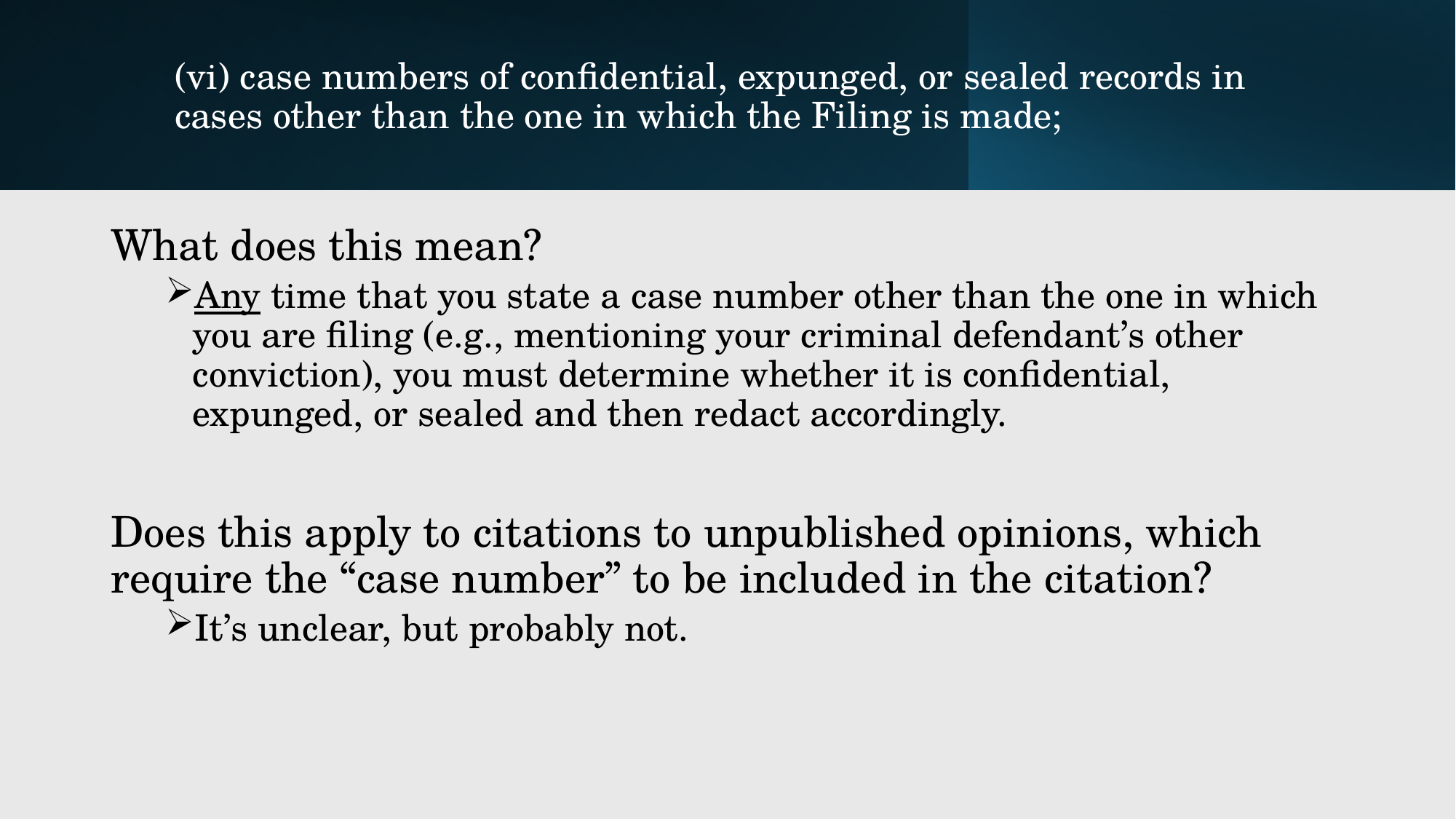

# (vi) case numbers of confidential, expunged, or sealed records in cases other than the one in which the Filing is made;
What does this mean?
Any time that you state a case number other than the one in which you are filing (e.g., mentioning your criminal defendant’s other conviction), you must determine whether it is confidential, expunged, or sealed and then redact accordingly.

Does this apply to citations to unpublished opinions, which require the “case number” to be included in the citation?
It’s unclear, but probably not.